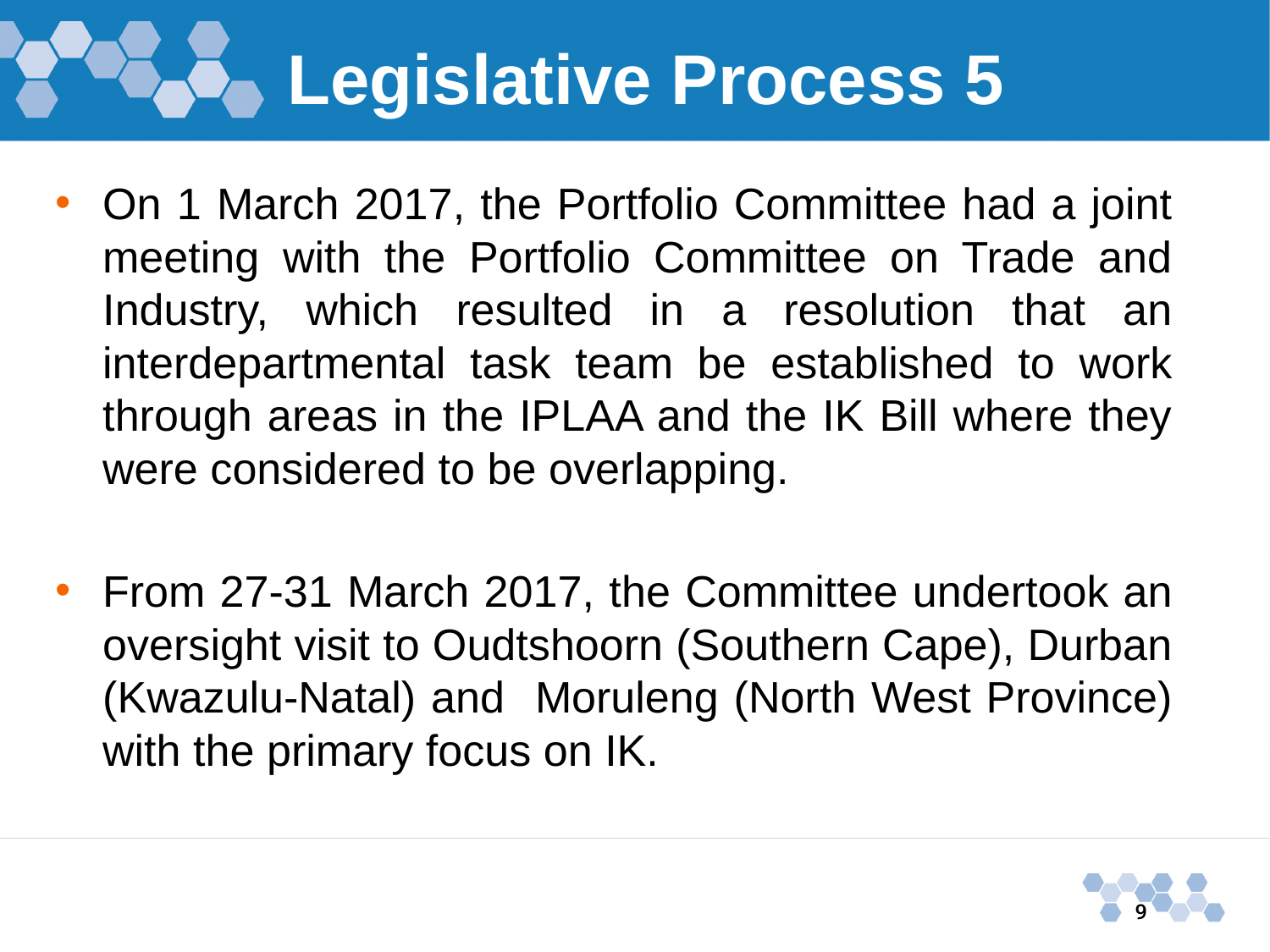

# Legislative Process 5
On 1 March 2017, the Portfolio Committee had a joint meeting with the Portfolio Committee on Trade and Industry, which resulted in a resolution that an interdepartmental task team be established to work through areas in the IPLAA and the IK Bill where they were considered to be overlapping.

From 27-31 March 2017, the Committee undertook an oversight visit to Oudtshoorn (Southern Cape), Durban (Kwazulu-Natal) and  Moruleng (North West Province) with the primary focus on IK.

9